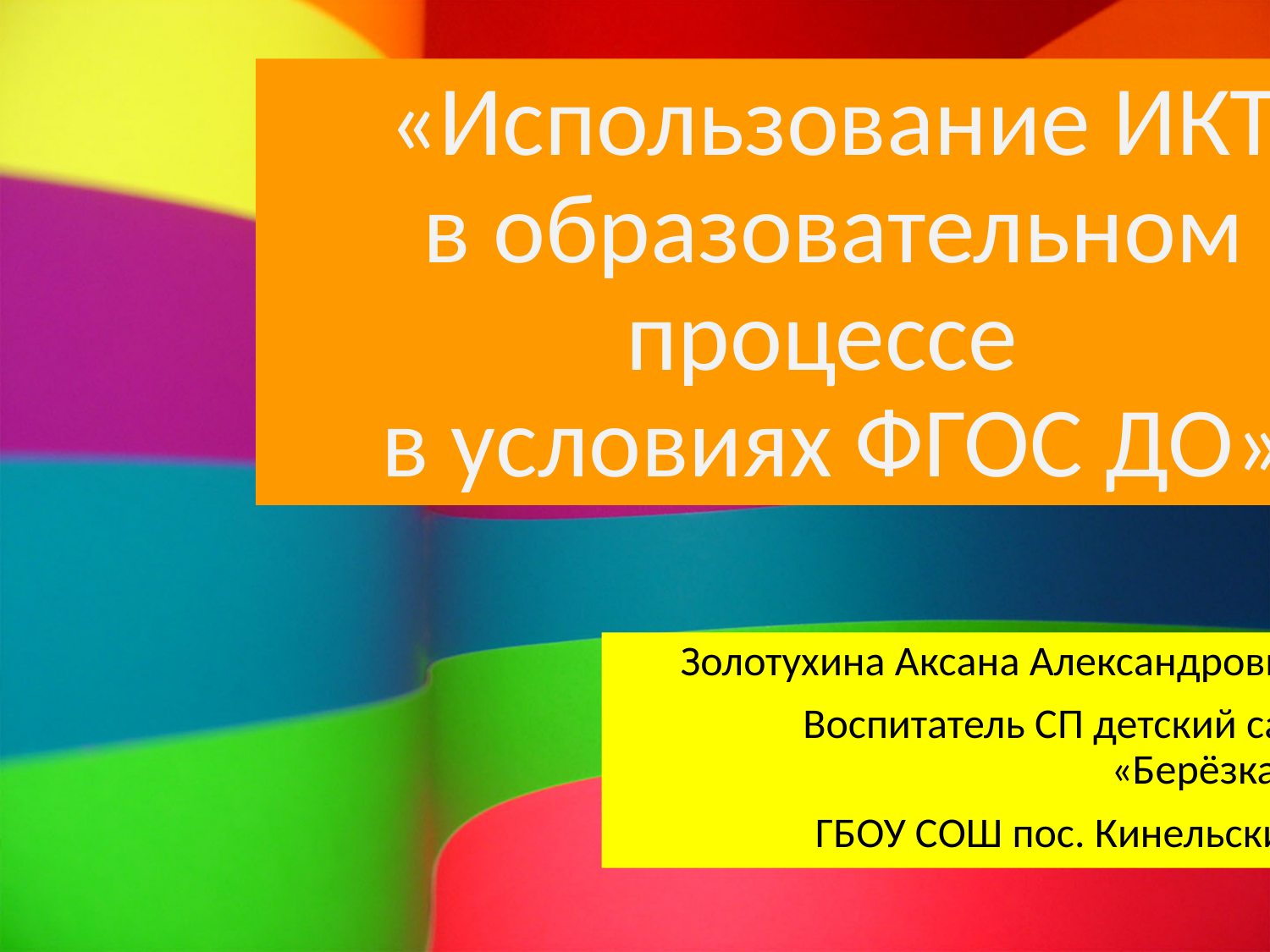

# «Использование ИКТ в образовательном процессе в условиях ФГОС ДО»
Золотухина Аксана Александровна
Воспитатель СП детский сад «Берёзка»
ГБОУ СОШ пос. Кинельский